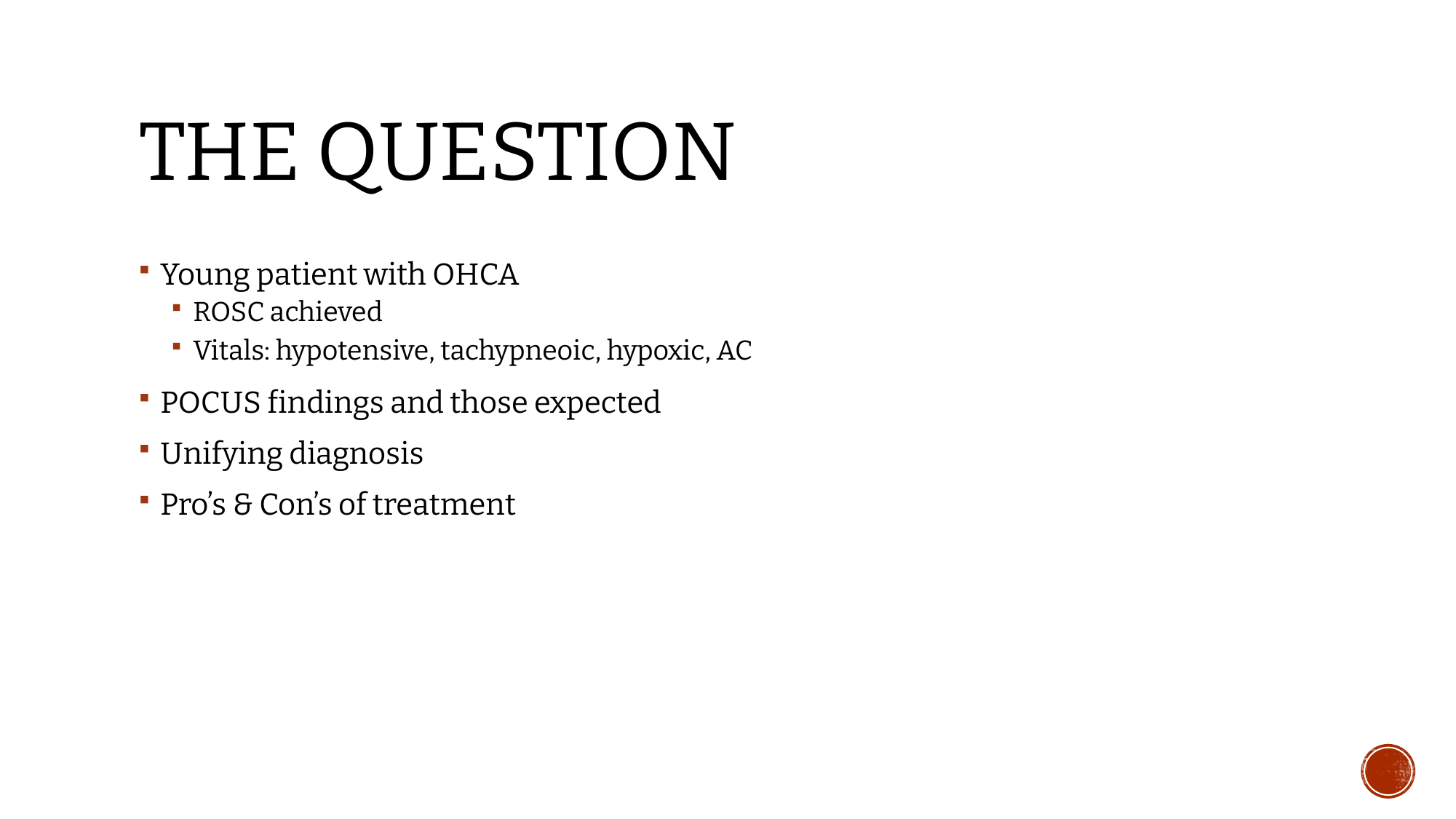

# THE QUESTION
Young patient with OHCA
ROSC achieved
Vitals: hypotensive, tachypneoic, hypoxic, AC
POCUS findings and those expected
Unifying diagnosis
Pro’s & Con’s of treatment